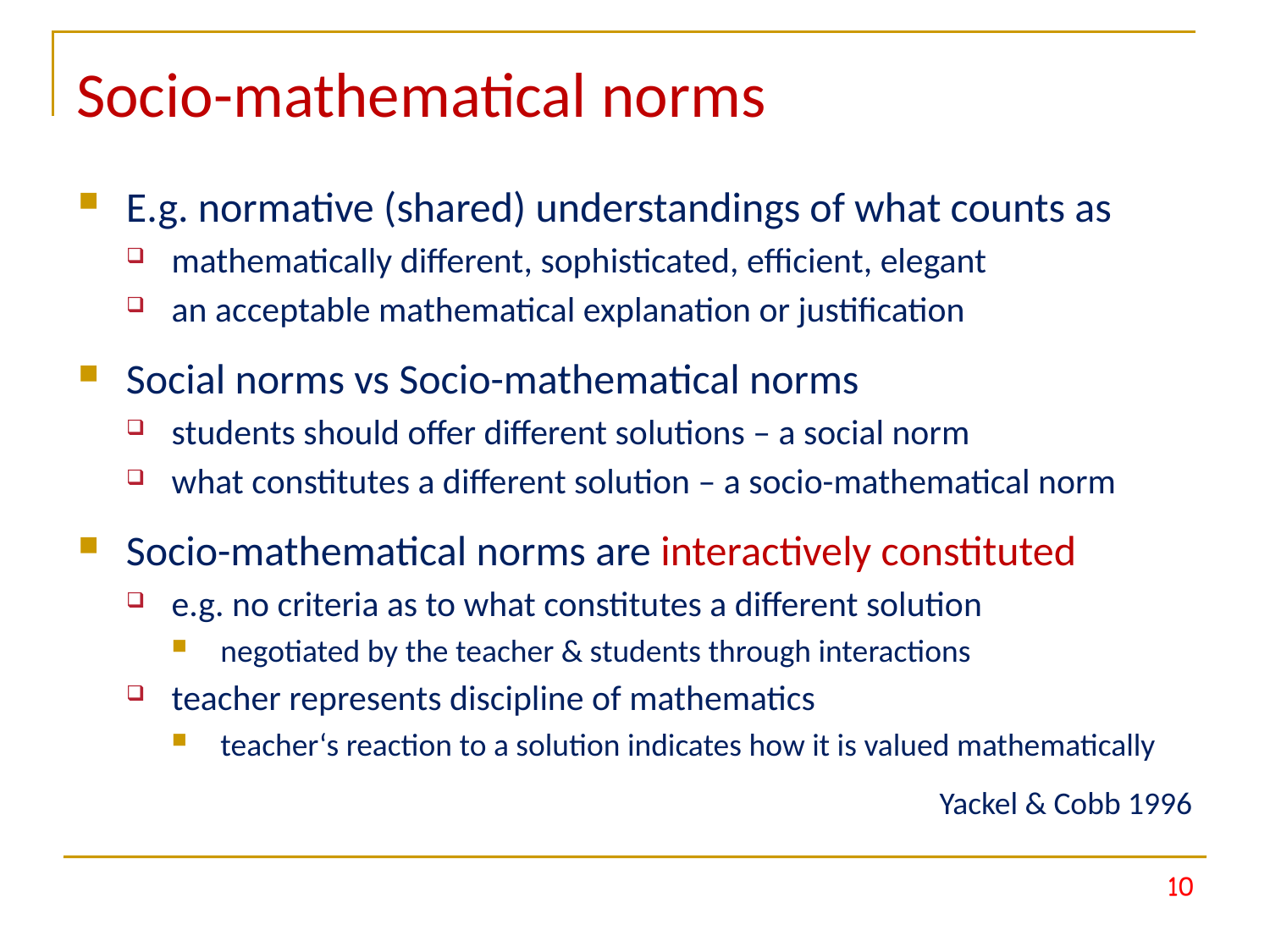

# Socio-mathematical norms
E.g. normative (shared) understandings of what counts as
mathematically different, sophisticated, efficient, elegant
an acceptable mathematical explanation or justification
Social norms vs Socio-mathematical norms
students should offer different solutions – a social norm
what constitutes a different solution – a socio-mathematical norm
Socio-mathematical norms are interactively constituted
e.g. no criteria as to what constitutes a different solution
negotiated by the teacher & students through interactions
teacher represents discipline of mathematics
teacher‘s reaction to a solution indicates how it is valued mathematically
						Yackel & Cobb 1996

10